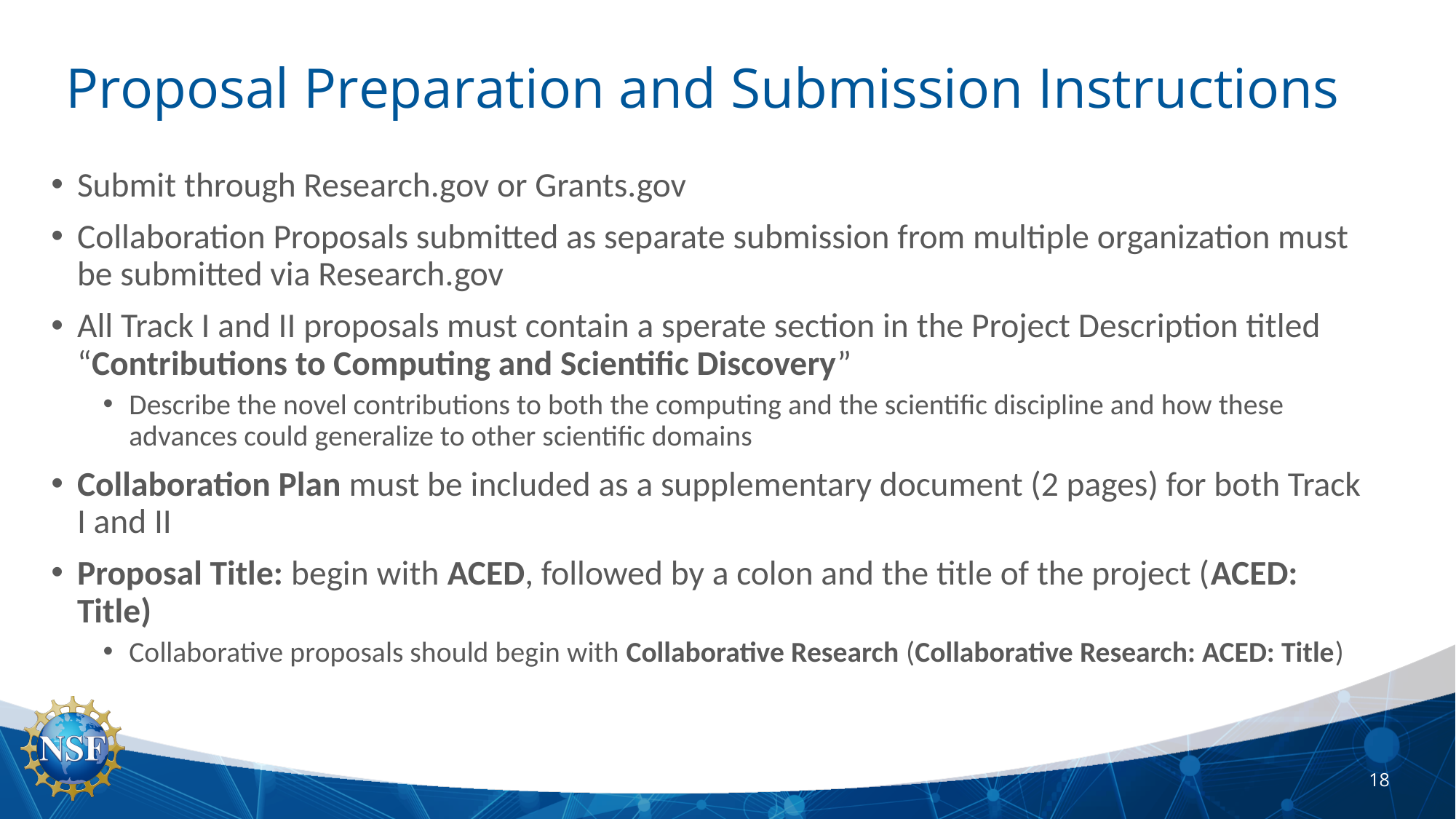

# Proposal Preparation and Submission Instructions
Submit through Research.gov or Grants.gov
Collaboration Proposals submitted as separate submission from multiple organization must be submitted via Research.gov
All Track I and II proposals must contain a sperate section in the Project Description titled “Contributions to Computing and Scientific Discovery”
Describe the novel contributions to both the computing and the scientific discipline and how these advances could generalize to other scientific domains
Collaboration Plan must be included as a supplementary document (2 pages) for both Track I and II
Proposal Title: begin with ACED, followed by a colon and the title of the project (ACED: Title)
Collaborative proposals should begin with Collaborative Research (Collaborative Research: ACED: Title)
18